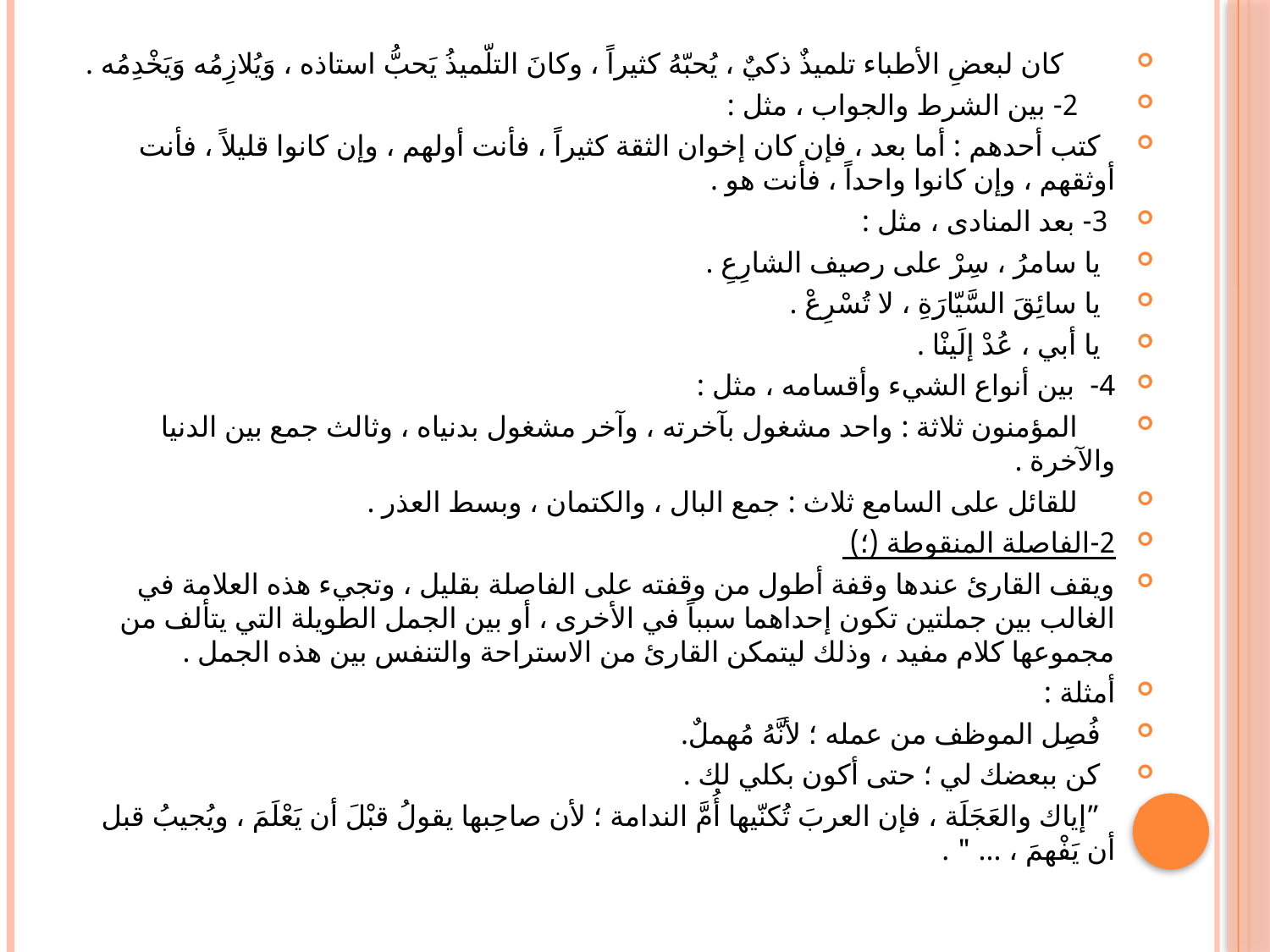

#
       كان لبعضِ الأطباء تلميذٌ ذكيٌ ، يُحبّهُ كثيراً ، وكانَ التلّميذُ يَحبُّ استاذه ، وَيُلازِمُه وَيَخْدِمُه .
     2- بين الشرط والجواب ، مثل :
  كتب أحدهم : أما بعد ، فإن كان إخوان الثقة كثيراً ، فأنت أولهم ، وإن كانوا قليلاً ، فأنت أوثقهم ، وإن كانوا واحداً ، فأنت هو .
 3- بعد المنادى ، مثل :
  يا سامرُ ، سِرْ على رصيف الشارِعِ .
  يا سائِقَ السَّيّارَةِ ، لا تُسْرِعْ .
  يا أبي ، عُدْ إلَينْا .
4-  بين أنواع الشيء وأقسامه ، مثل :
     المؤمنون ثلاثة : واحد مشغول بآخرته ، وآخر مشغول بدنياه ، وثالث جمع بين الدنيا والآخرة .
     للقائل على السامع ثلاث : جمع البال ، والكتمان ، وبسط العذر .
2-الفاصلة المنقوطة (؛)
ويقف القارئ عندها وقفة أطول من وقفته على الفاصلة بقليل ، وتجيء هذه العلامة في الغالب بين جملتين تكون إحداهما سبباً في الأخرى ، أو بين الجمل الطويلة التي يتألف من مجموعها كلام مفيد ، وذلك ليتمكن القارئ من الاستراحة والتنفس بين هذه الجمل .
أمثلة :
  فُصِل الموظف من عمله ؛ لأنَّهُ مُهملٌ.
  كن ببعضك لي ؛ حتى أكون بكلي لك .
  ”إياك والعَجَلَة ، فإن العربَ تُكنّيها أُمَّ الندامة ؛ لأن صاحِبها يقولُ قبْلَ أن يَعْلَمَ ، ويُجيبُ قبل أن يَفْهمَ ، ... " .